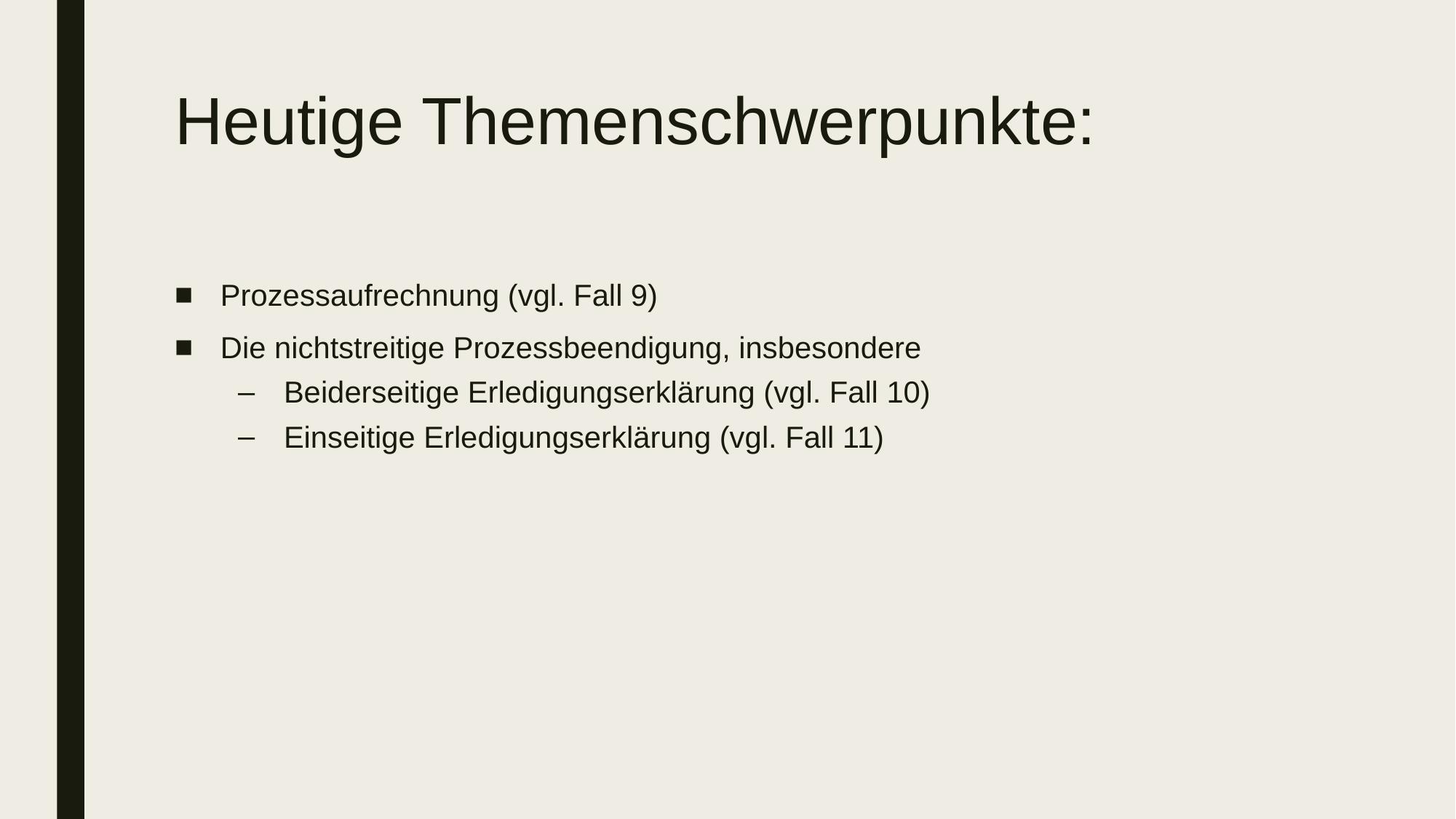

# Heutige Themenschwerpunkte:
Prozessaufrechnung (vgl. Fall 9)
Die nichtstreitige Prozessbeendigung, insbesondere
Beiderseitige Erledigungserklärung (vgl. Fall 10)
Einseitige Erledigungserklärung (vgl. Fall 11)